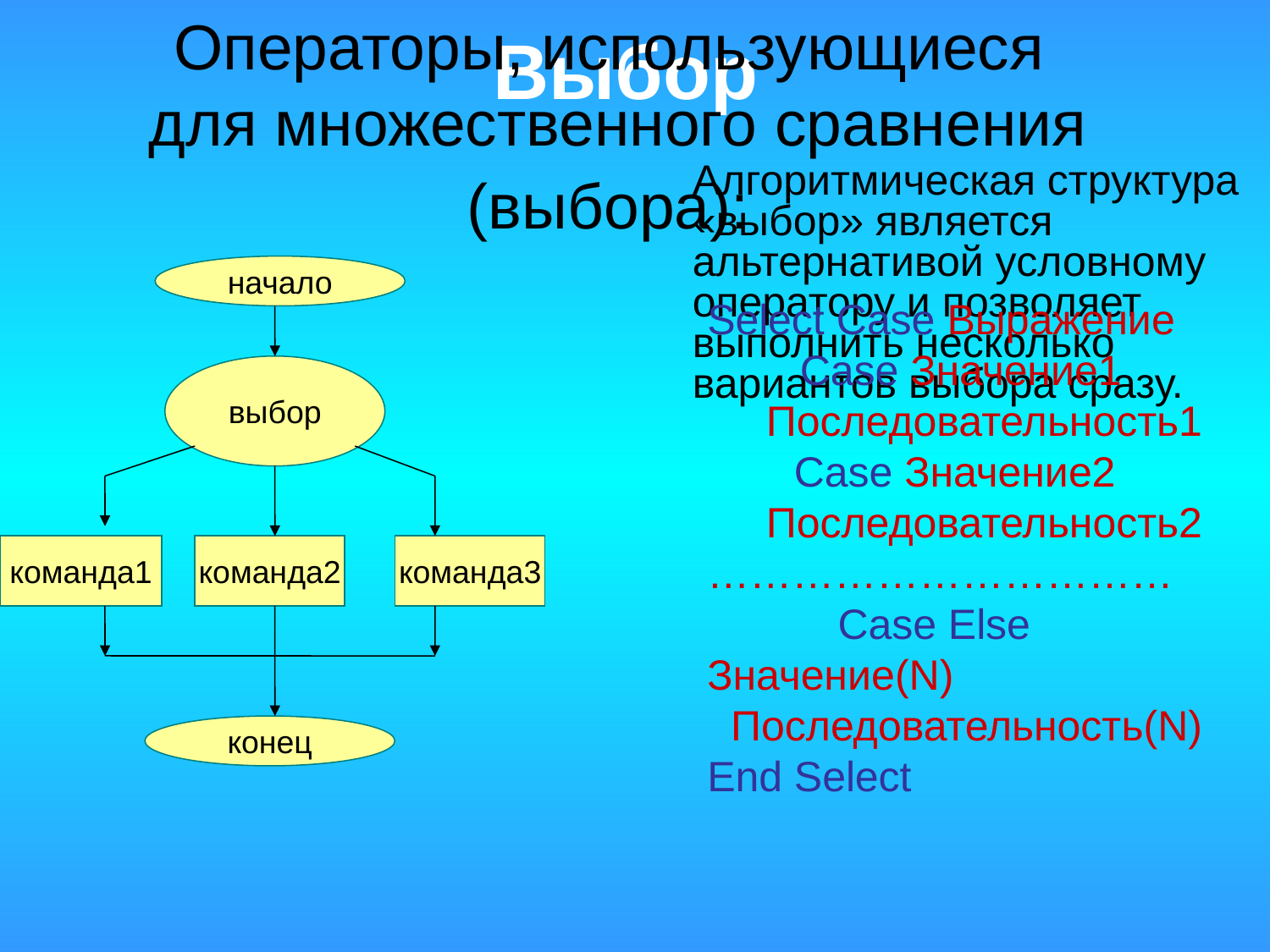

# Выбор
Операторы, использующиеся
для множественного сравнения
(выбора):
Алгоритмическая структура «выбор» является альтернативой условному оператору и позволяет выполнить несколько вариантов выбора сразу.
начало

выбор

команда1
команда2
команда3

конец
Select Case Выражение
 Case Значение1
Последовательность1
Case Значение2
Последовательность2
……………………………
           Case Else Значение(N)
Последовательность(N)
End Select